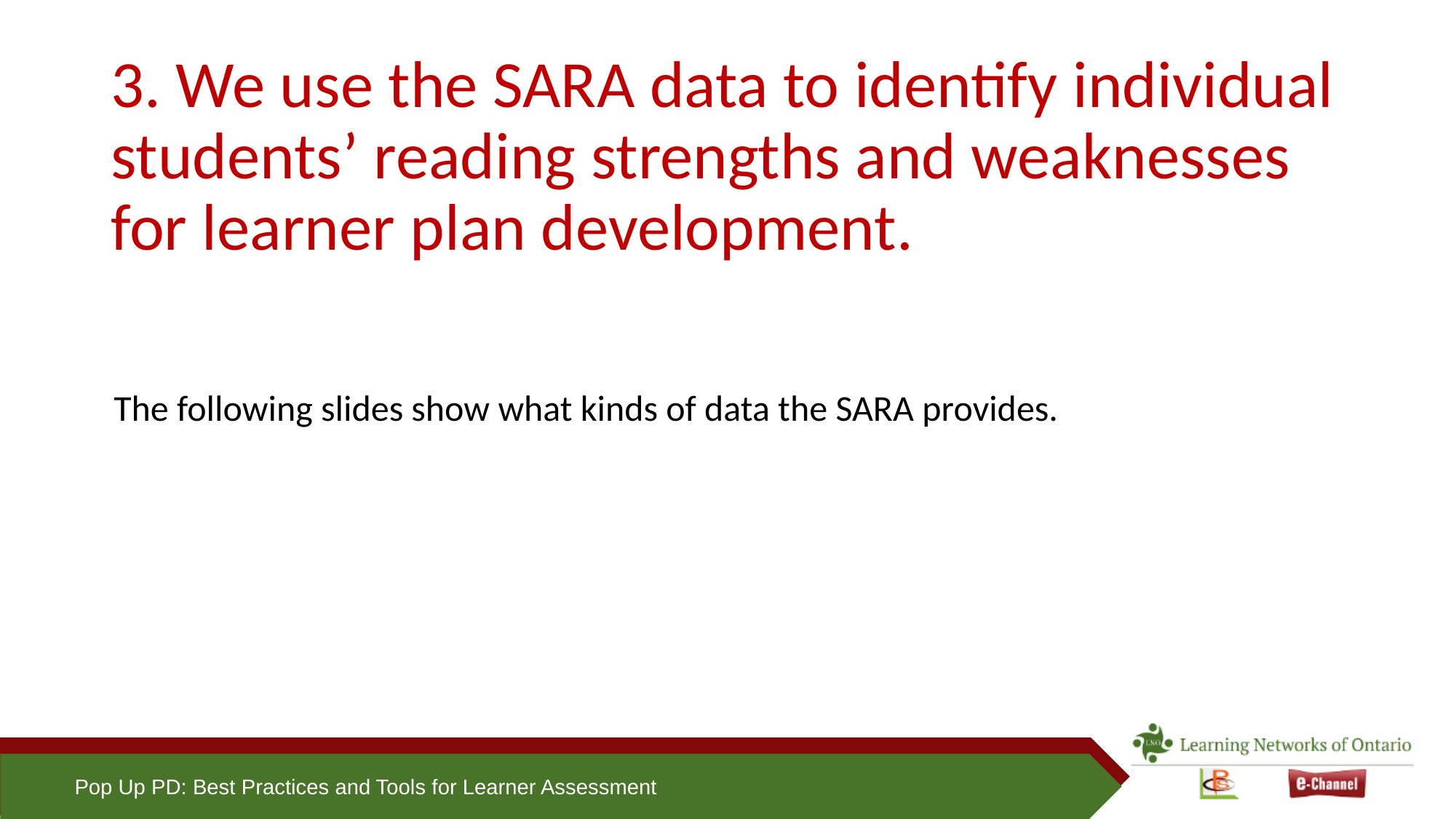

# 3. We use the SARA data to identify individual students’ reading strengths and weaknesses for learner plan development.

The following slides show what kinds of data the SARA provides.